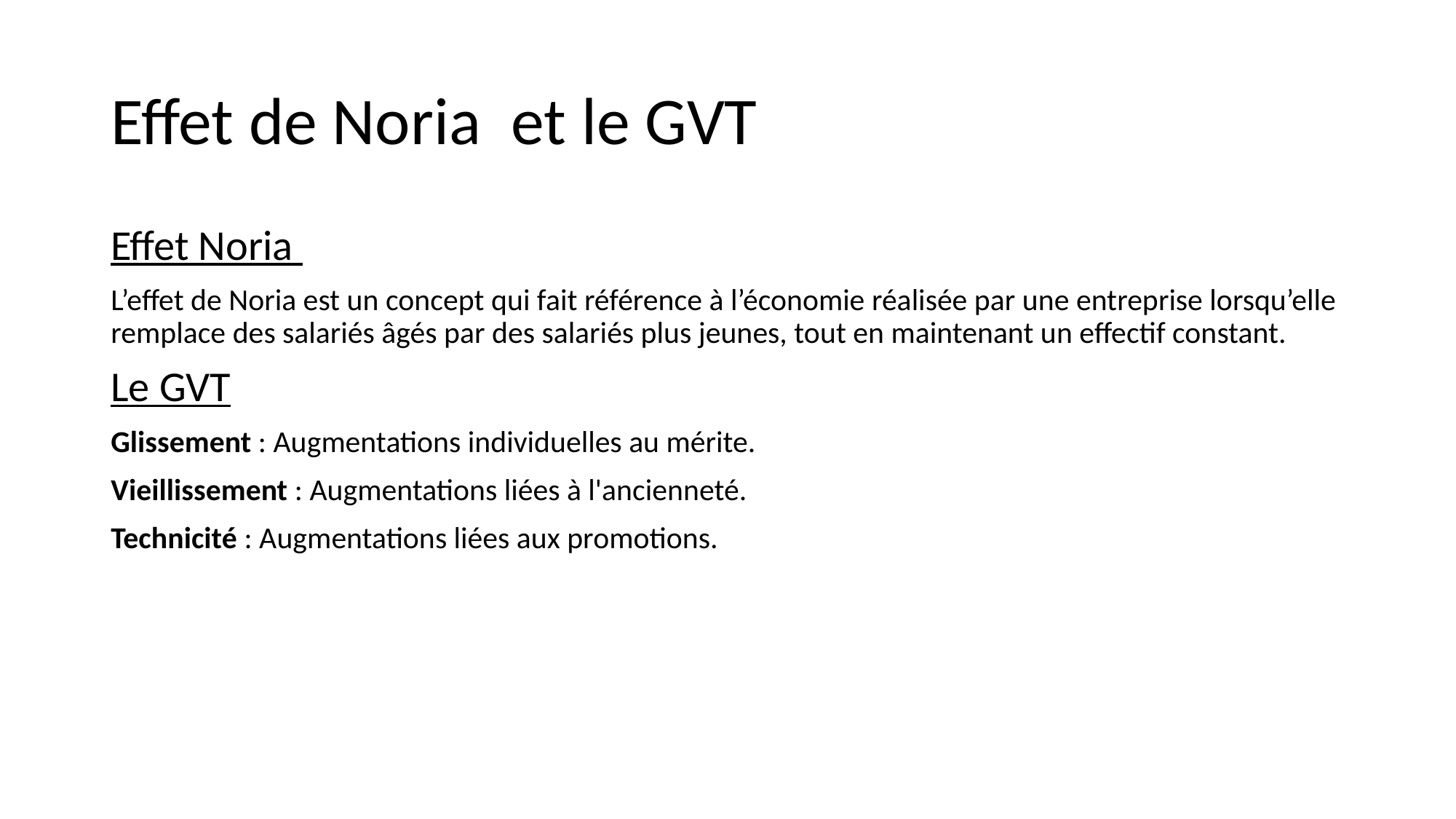

# Effet de Noria  et le GVT
Effet Noria
L’effet de Noria est un concept qui fait référence à l’économie réalisée par une entreprise lorsqu’elle remplace des salariés âgés par des salariés plus jeunes, tout en maintenant un effectif constant.
Le GVT
Glissement : Augmentations individuelles au mérite.
Vieillissement : Augmentations liées à l'ancienneté.
Technicité : Augmentations liées aux promotions.